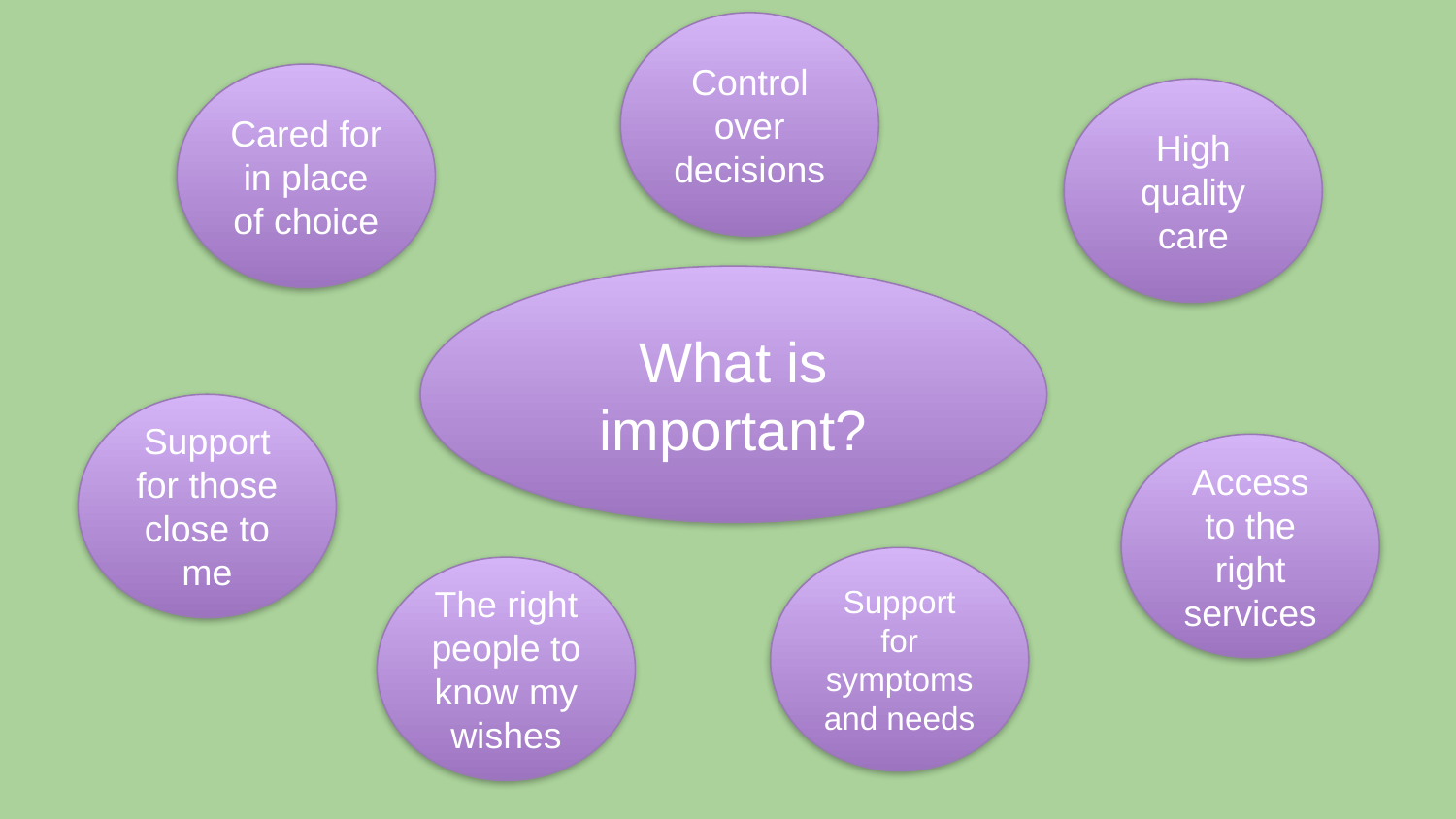

Control over decisions
Cared for in place of choice
High quality care
What is important?
Support for those close to me
Access to the right services
Support for symptoms and needs
The right people to know my wishes